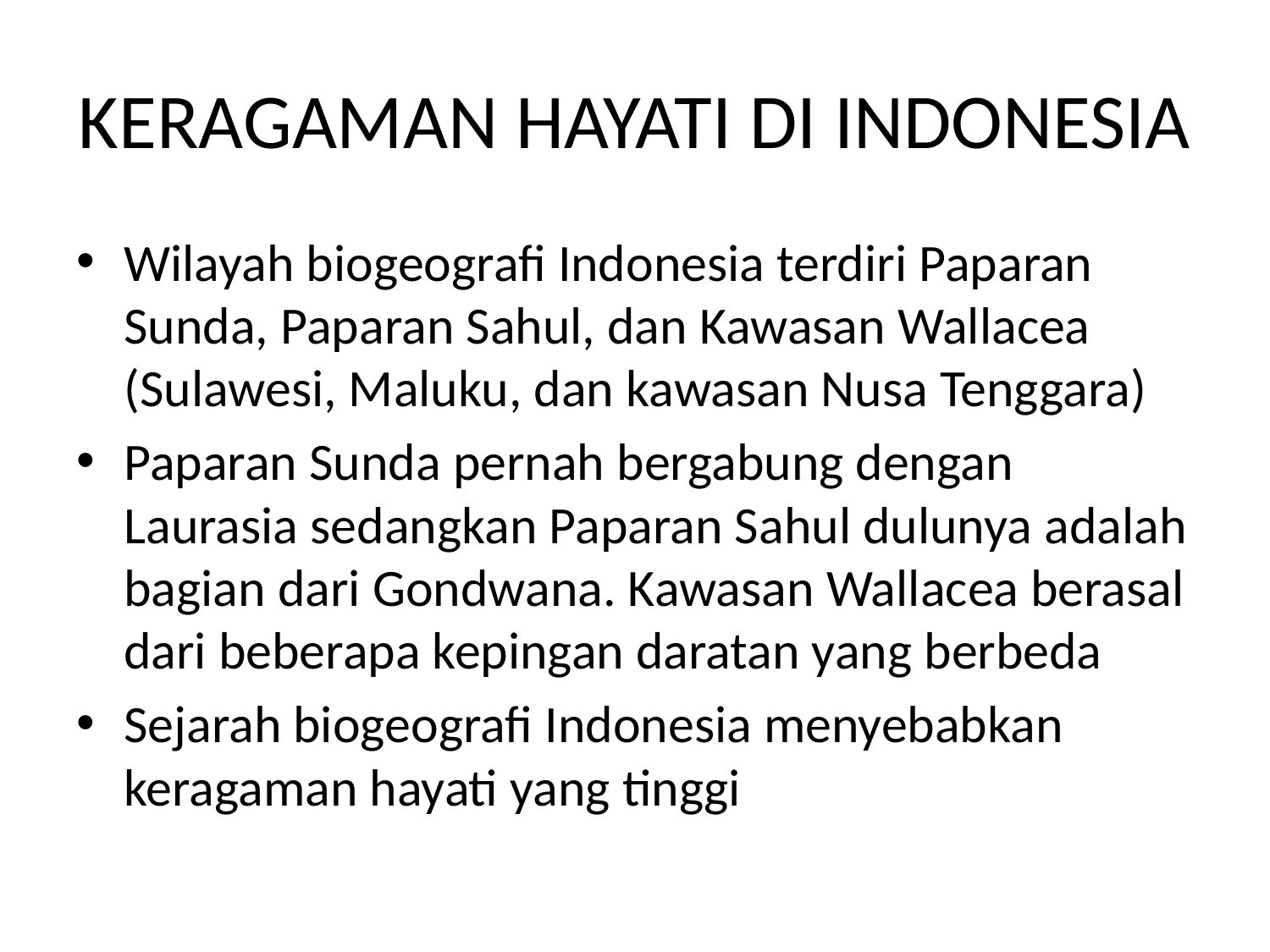

# KERAGAMAN HAYATI DI INDONESIA
Wilayah biogeografi Indonesia terdiri Paparan Sunda, Paparan Sahul, dan Kawasan Wallacea (Sulawesi, Maluku, dan kawasan Nusa Tenggara)
Paparan Sunda pernah bergabung dengan Laurasia sedangkan Paparan Sahul dulunya adalah bagian dari Gondwana. Kawasan Wallacea berasal dari beberapa kepingan daratan yang berbeda
Sejarah biogeografi Indonesia menyebabkan keragaman hayati yang tinggi